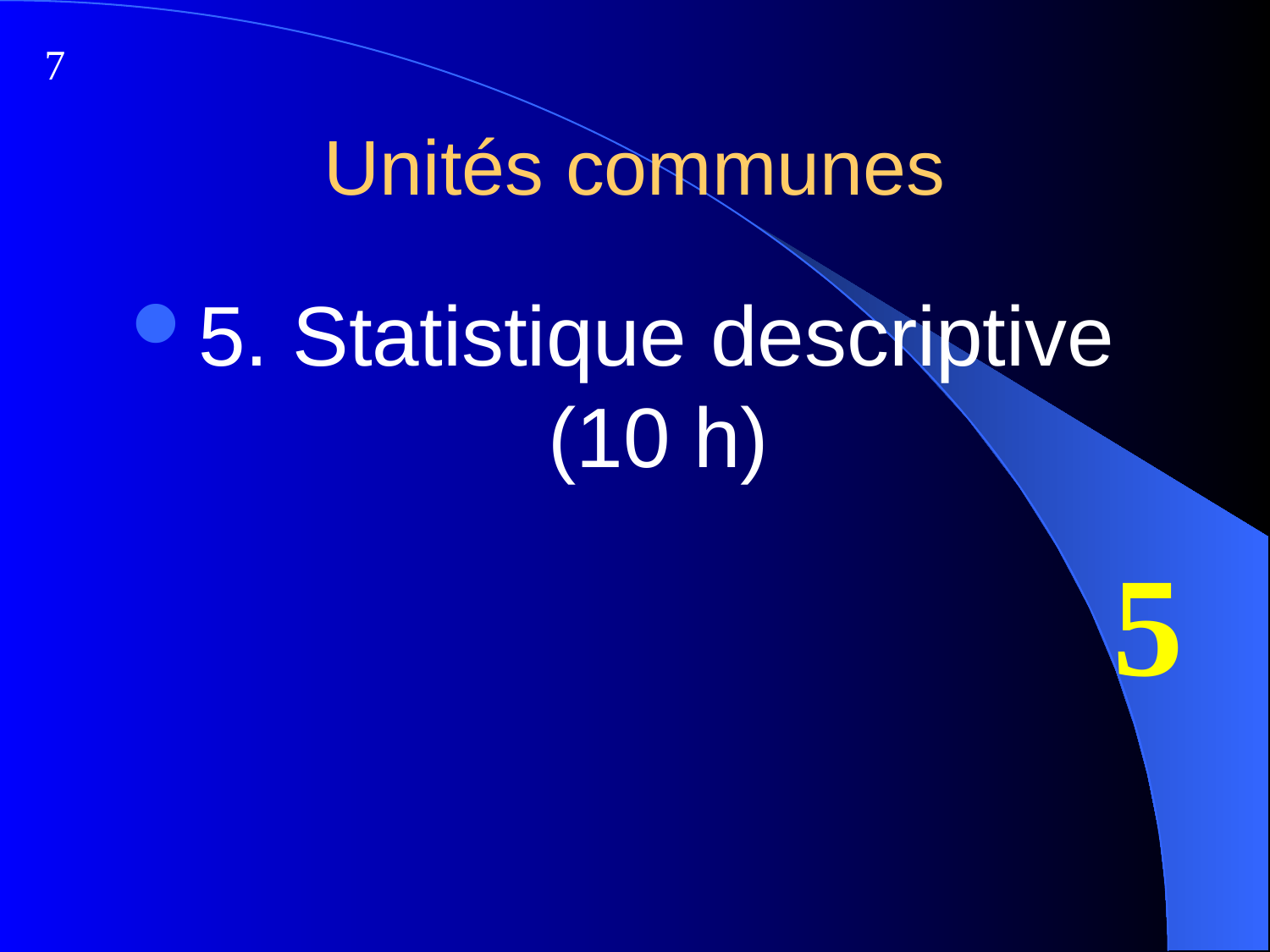

7
# Unités communes
5. Statistique descriptive
(10 h)
5